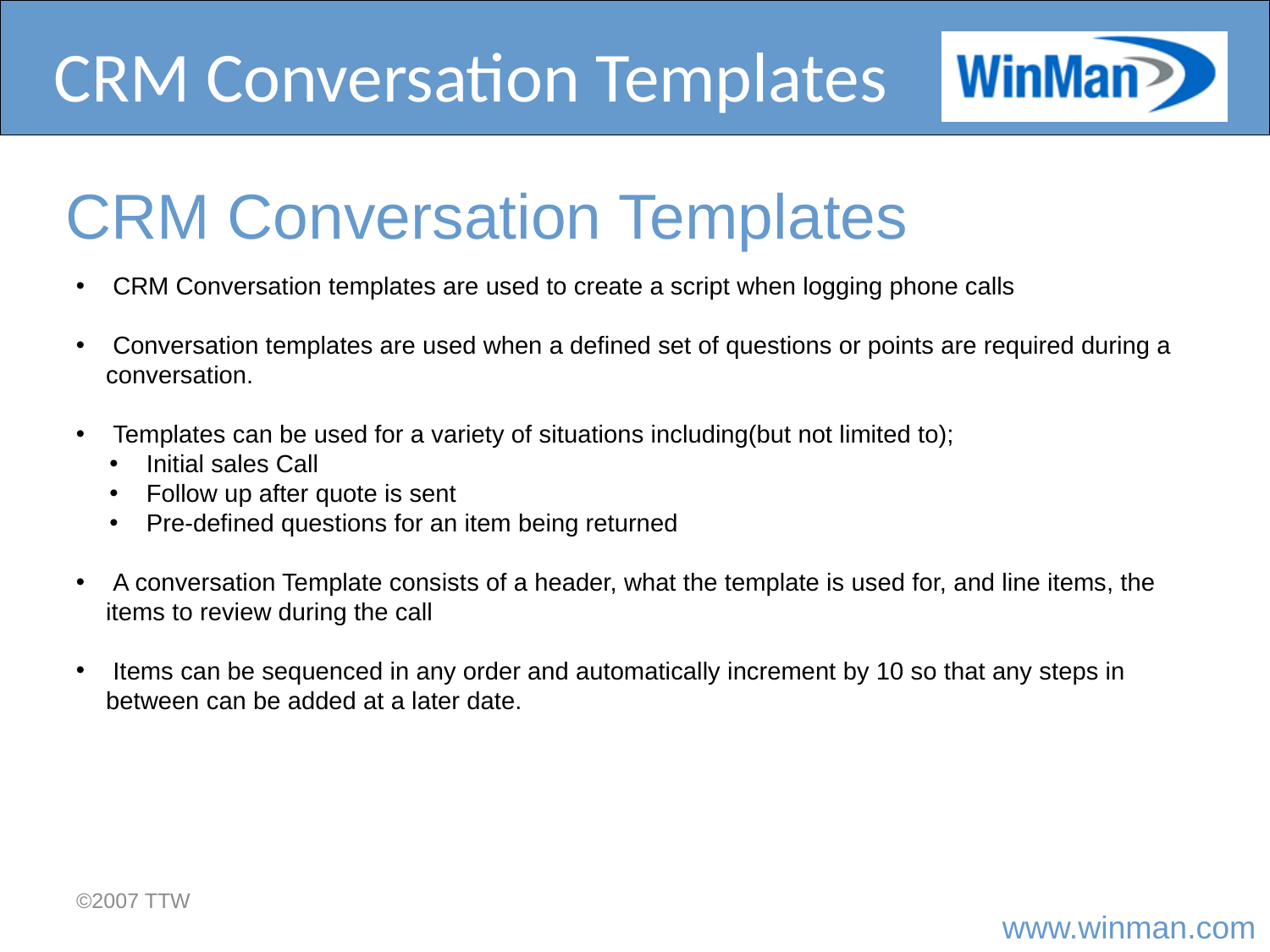

# CRM Conversation Templates

CRM Conversation Templates
 CRM Conversation templates are used to create a script when logging phone calls

 Conversation templates are used when a defined set of questions or points are required during a conversation.

 Templates can be used for a variety of situations including(but not limited to);
 Initial sales Call
 Follow up after quote is sent
 Pre-defined questions for an item being returned

 A conversation Template consists of a header, what the template is used for, and line items, the items to review during the call

 Items can be sequenced in any order and automatically increment by 10 so that any steps in between can be added at a later date.

©2007 TTW